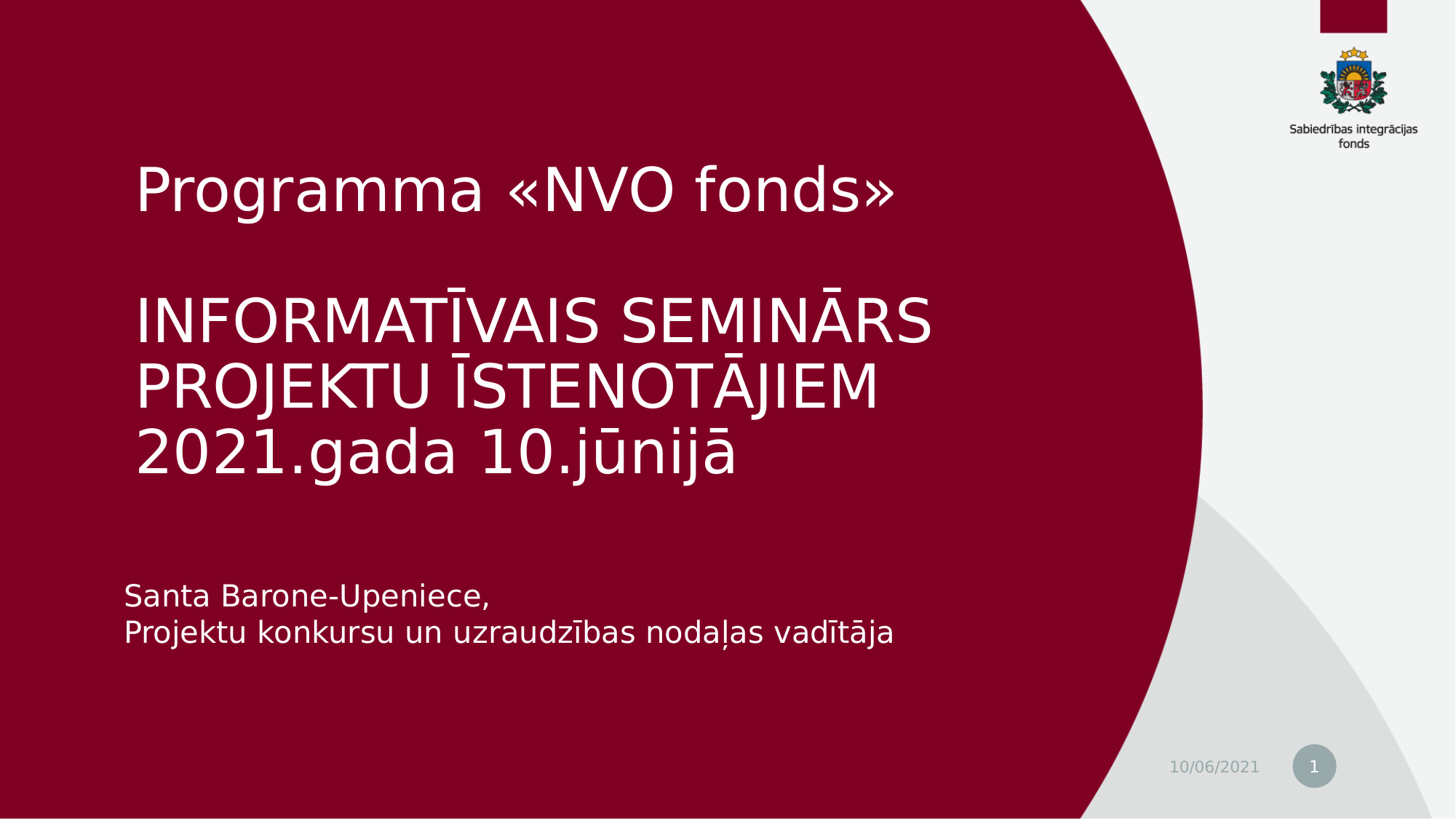

# Programma «NVO fonds» INFORMATĪVAIS SEMINĀRS PROJEKTU ĪSTENOTĀJIEM 2021.gada 10.jūnijā

Santa Barone-Upeniece,
Projektu konkursu un uzraudzības nodaļas vadītāja
1
10/06/2021